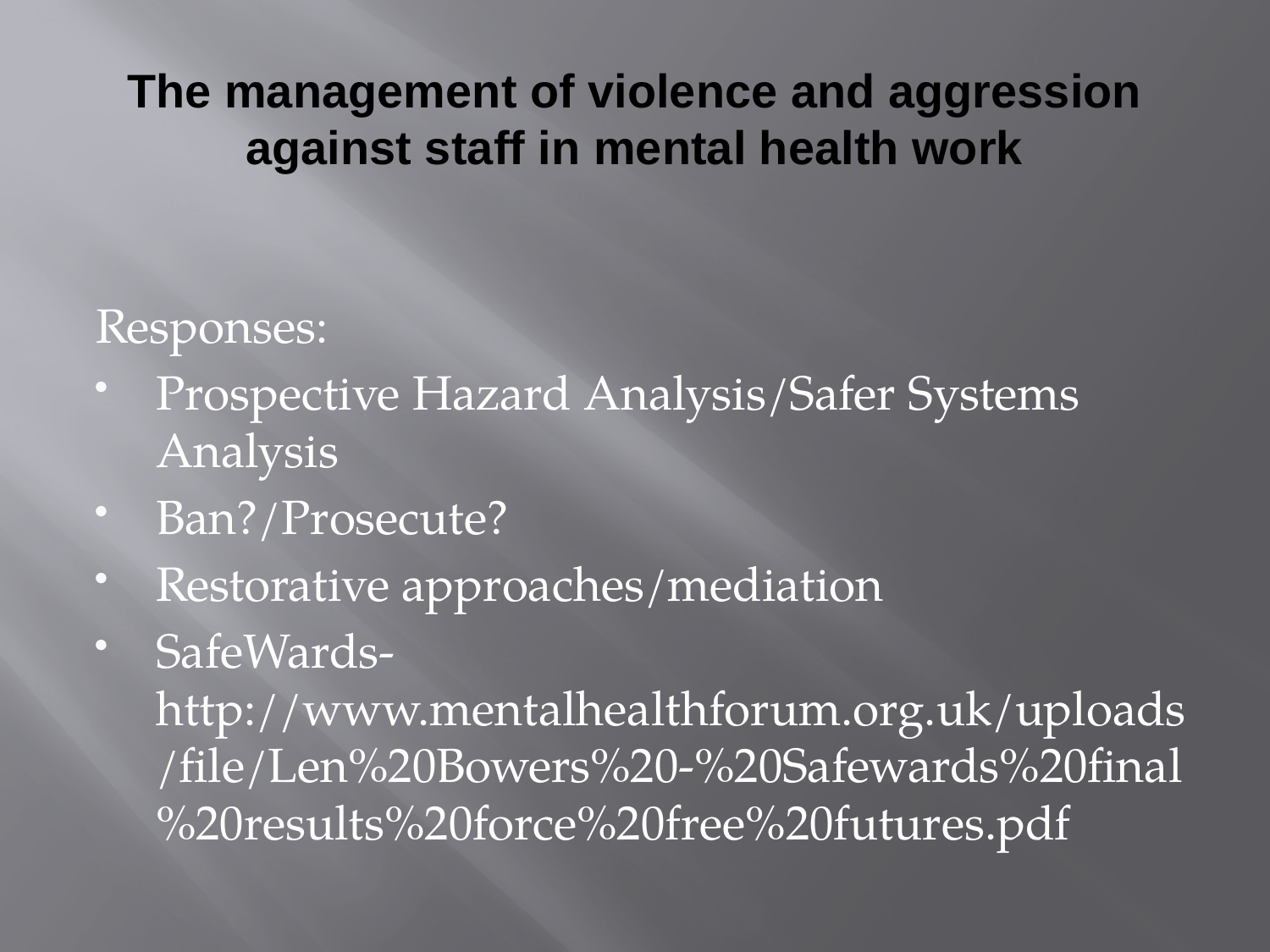

# The management of violence and aggression against staff in mental health work

Responses:
Prospective Hazard Analysis/Safer Systems Analysis
Ban?/Prosecute?
Restorative approaches/mediation
SafeWards- http://www.mentalhealthforum.org.uk/uploads/file/Len%20Bowers%20-%20Safewards%20final%20results%20force%20free%20futures.pdf